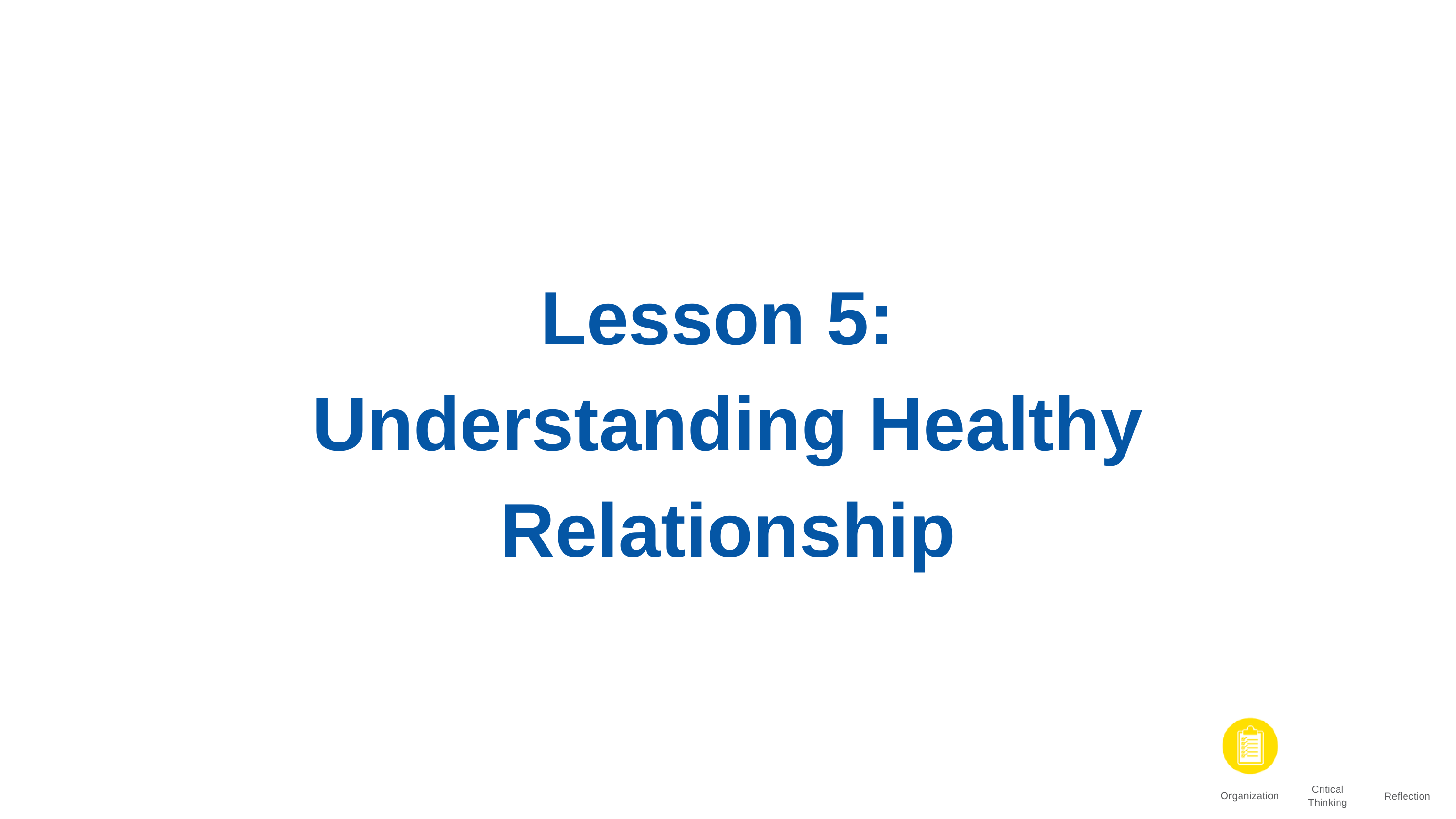

Lesson 5:
Understanding Healthy Relationship

Critical
Thinking
Reflection
Organization